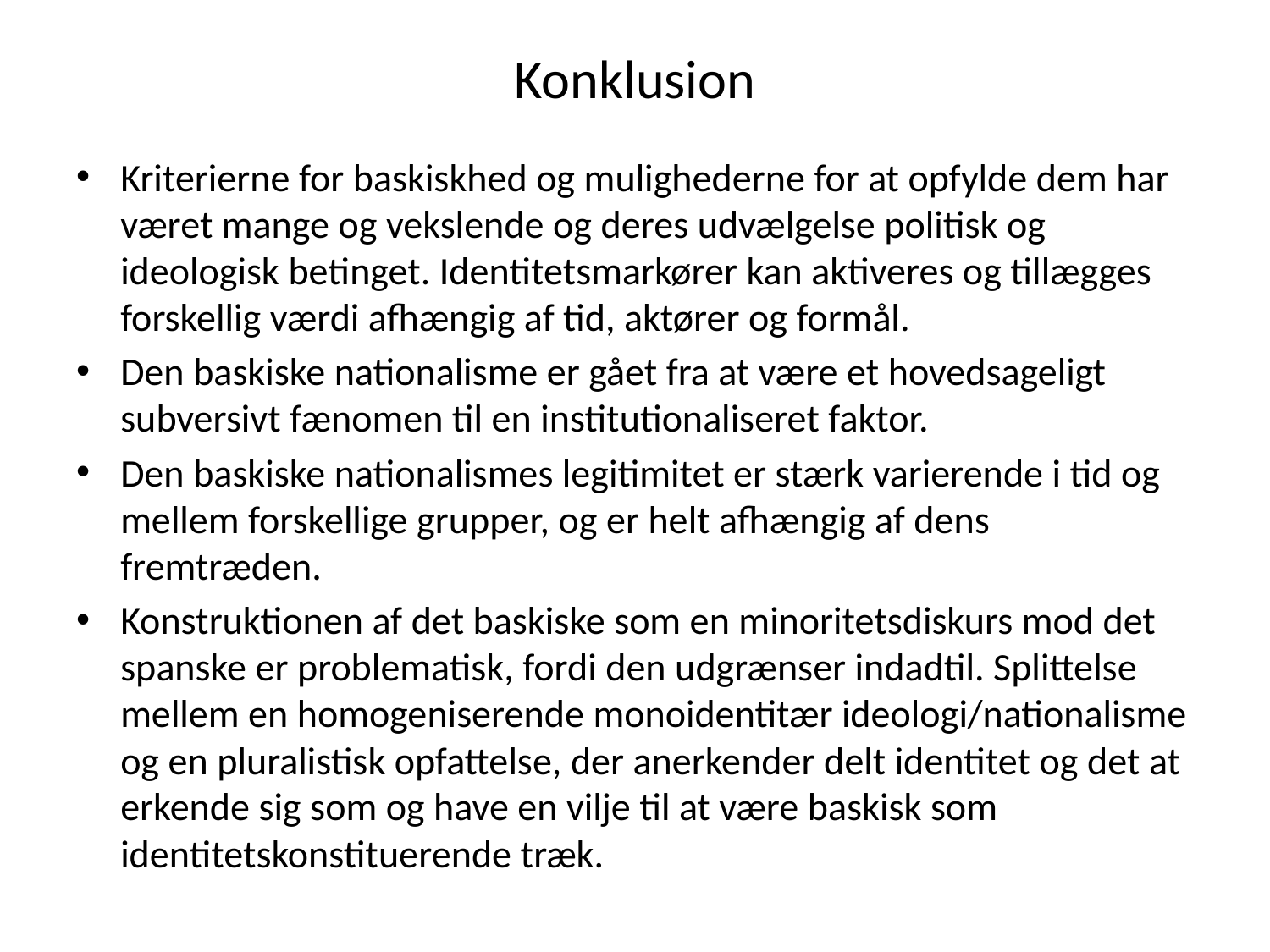

# Konklusion
Kriterierne for baskiskhed og mulighederne for at opfylde dem har været mange og vekslende og deres udvælgelse politisk og ideologisk betinget. Identitetsmarkører kan aktiveres og tillægges forskellig værdi afhængig af tid, aktører og formål.
Den baskiske nationalisme er gået fra at være et hovedsageligt subversivt fænomen til en institutionaliseret faktor.
Den baskiske nationalismes legitimitet er stærk varierende i tid og mellem forskellige grupper, og er helt afhængig af dens fremtræden.
Konstruktionen af det baskiske som en minoritetsdiskurs mod det spanske er problematisk, fordi den udgrænser indadtil. Splittelse mellem en homogeniserende monoidentitær ideologi/nationalisme og en pluralistisk opfattelse, der anerkender delt identitet og det at erkende sig som og have en vilje til at være baskisk som identitetskonstituerende træk.